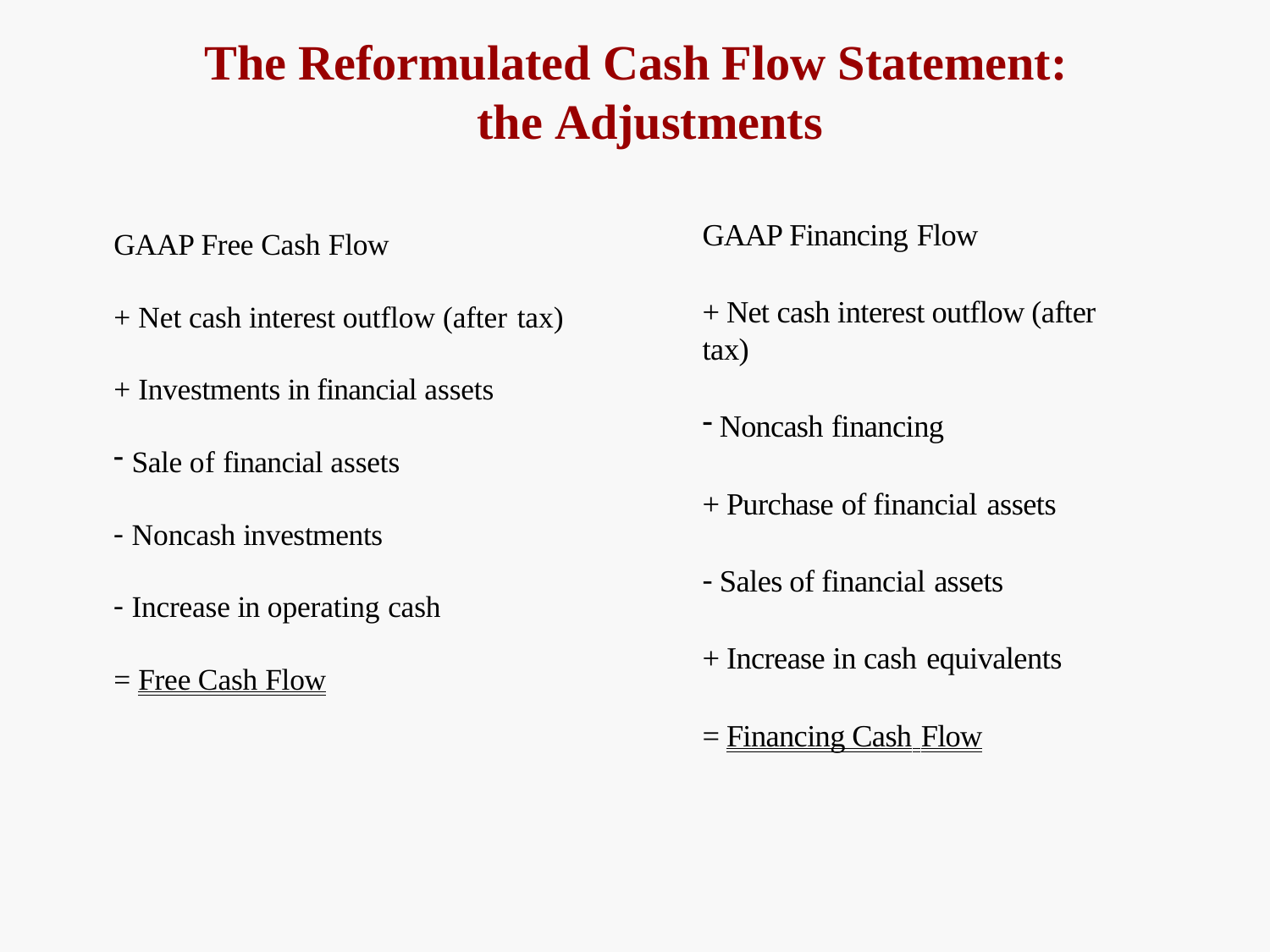

# The Reformulated Cash Flow Statement:  the Adjustments
GAAP Financing Flow

+ Net cash interest outflow (after tax)

Noncash financing

+ Purchase of financial assets

Sales of financial assets

+ Increase in cash equivalents

= Financing Cash Flow
GAAP Free Cash Flow

+ Net cash interest outflow (after tax)

+ Investments in financial assets

Sale of financial assets

Noncash investments

Increase in operating cash

= Free Cash Flow